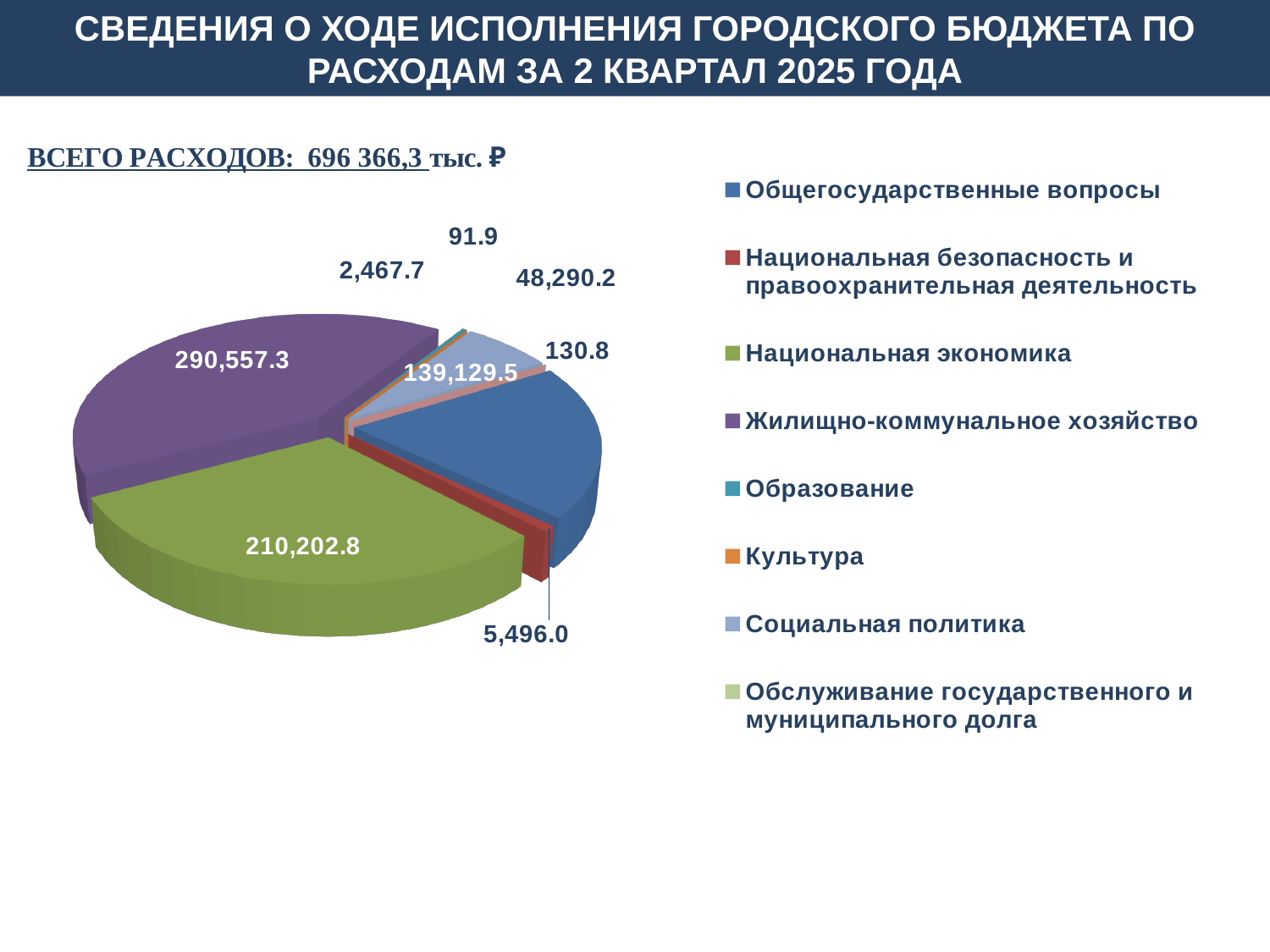

Сведения о ходе исполнения городского бюджета по расходам за 2 квартал 2025 года

[unsupported chart]